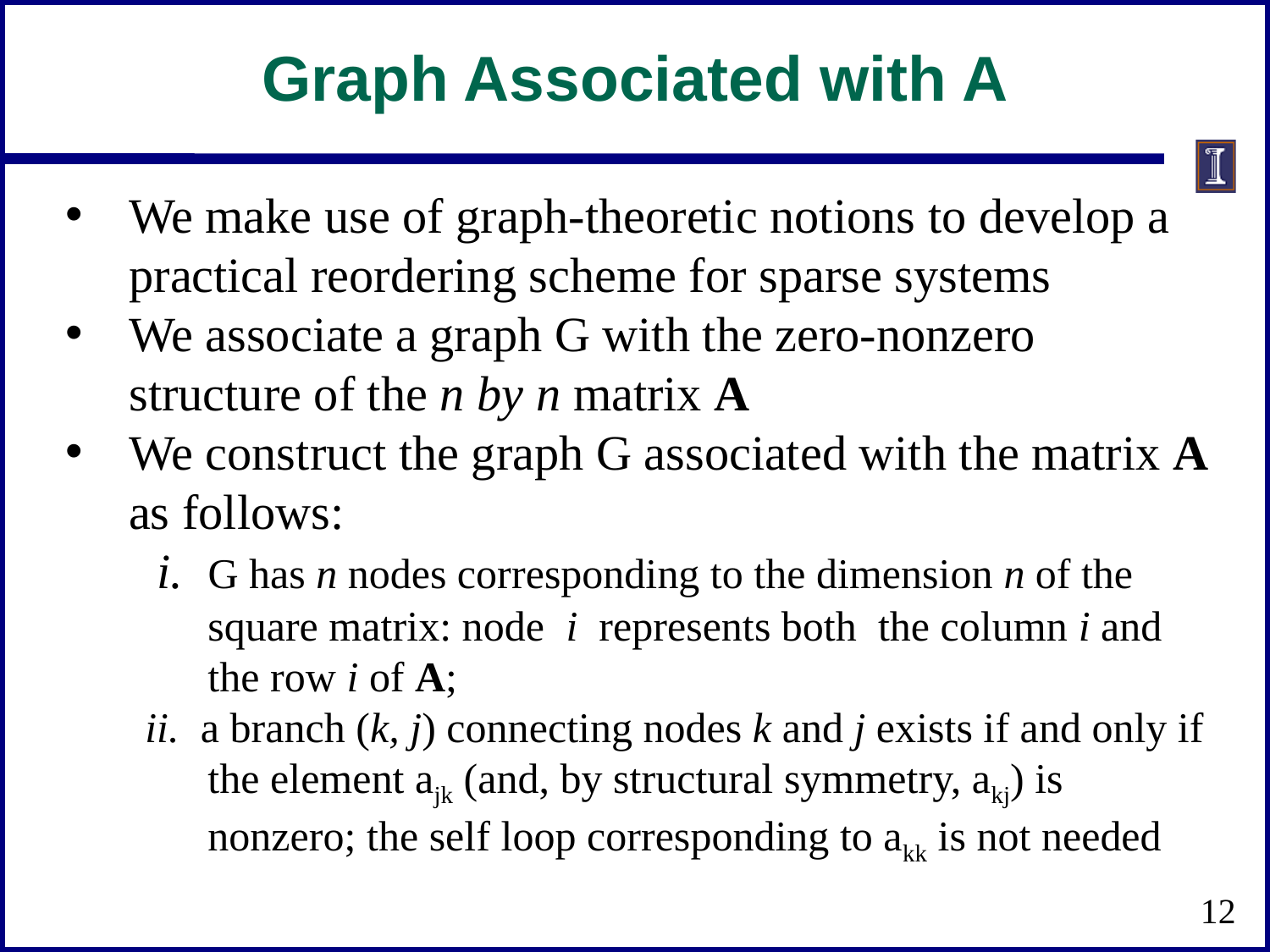

Graph Associated with A
We make use of graph-theoretic notions to develop a practical reordering scheme for sparse systems
We associate a graph G with the zero-nonzero structure of the n by n matrix A
We construct the graph G associated with the matrix A as follows:
 i.  G has n nodes corresponding to the dimension n of the square matrix: node  i  represents both  the column i and the row i of A;
ii.  a branch (k, j) connecting nodes k and j exists if and only if the element ajk (and, by structural symmetry, akj) is nonzero; the self loop corresponding to akk is not needed

12